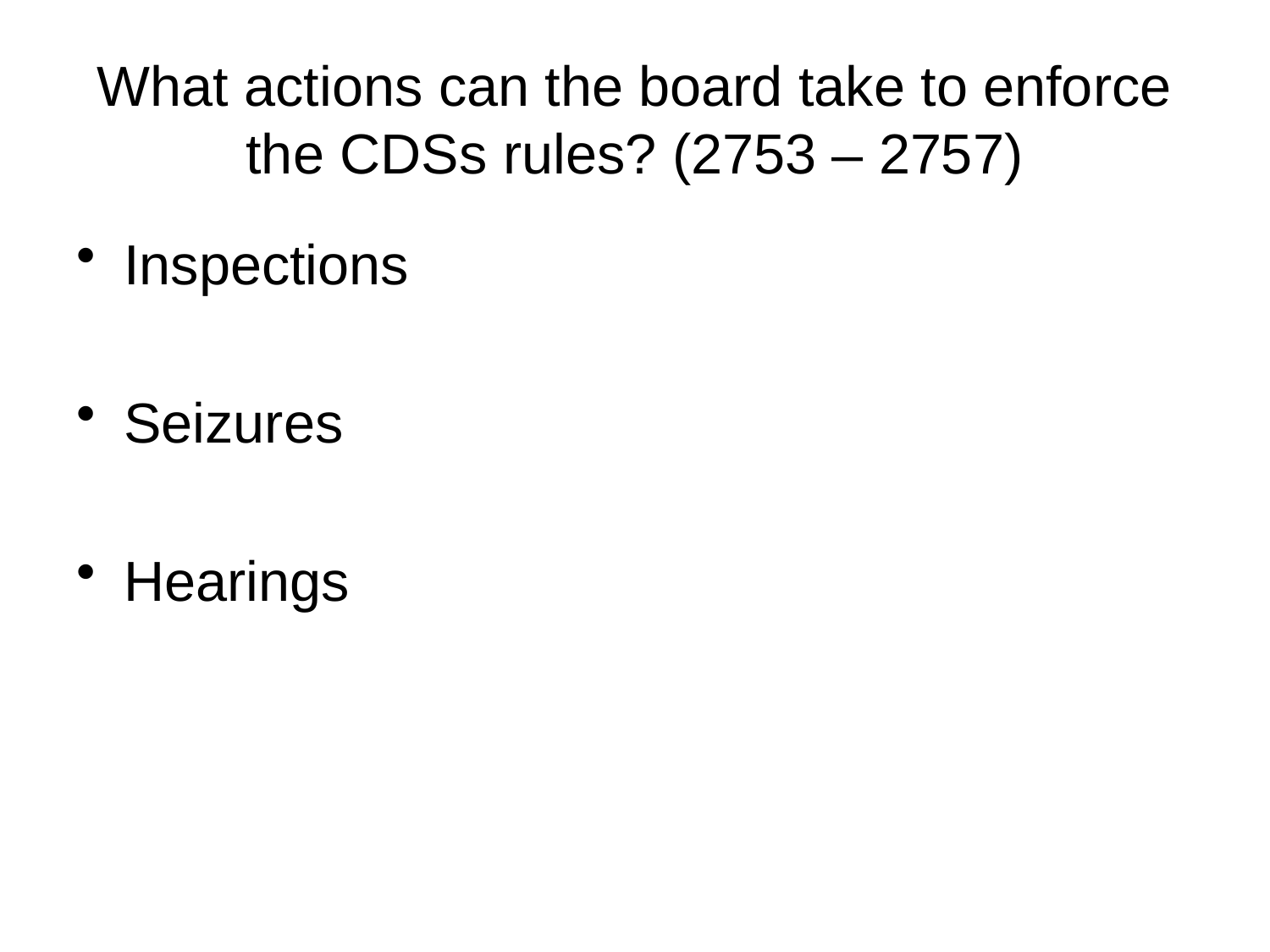

# What actions can the board take to enforce the CDSs rules? (2753 – 2757)
Inspections

Seizures

Hearings